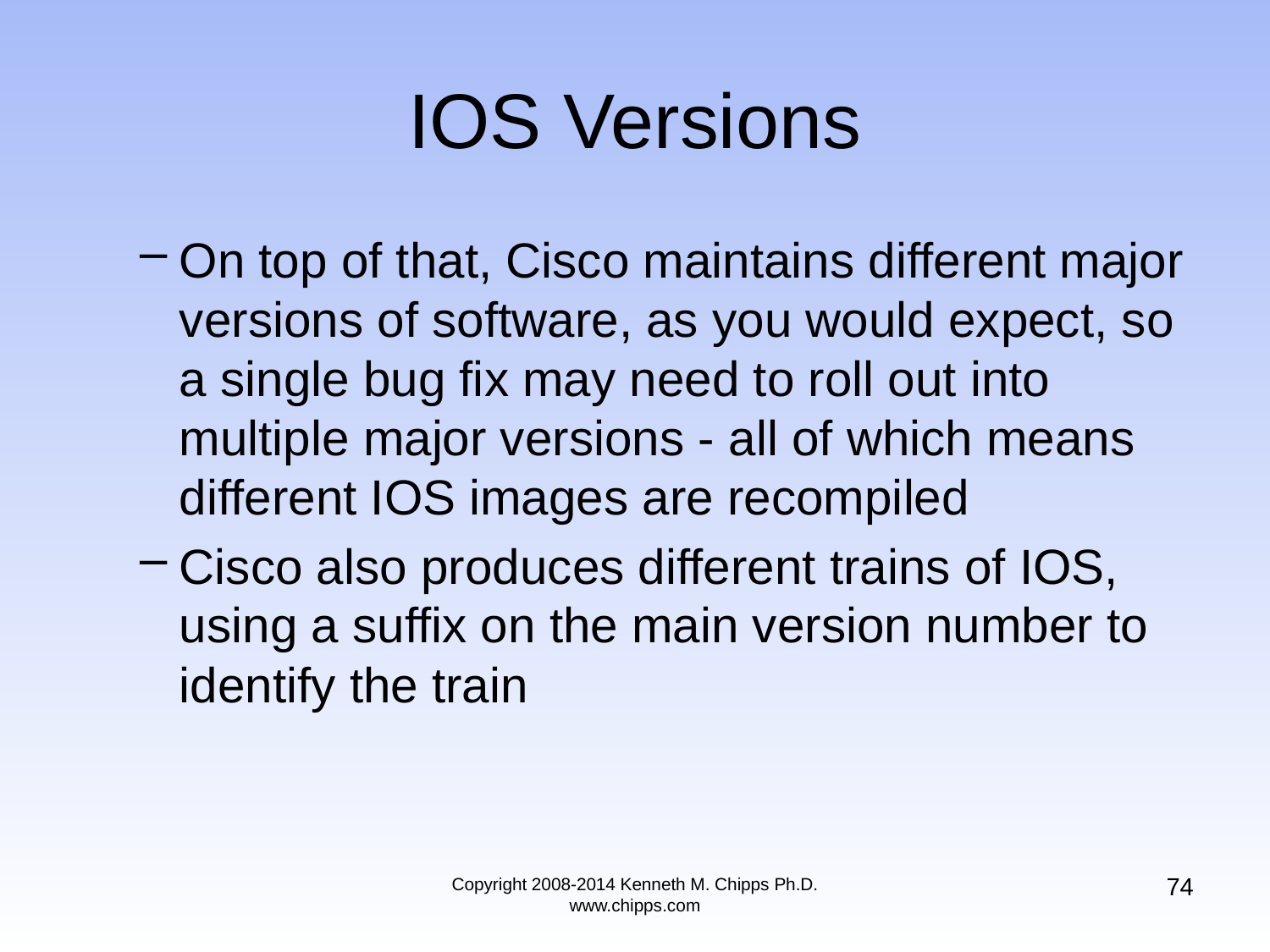

# IOS Versions
On top of that, Cisco maintains different major versions of software, as you would expect, so a single bug fix may need to roll out into multiple major versions - all of which means different IOS images are recompiled
Cisco also produces different trains of IOS, using a suffix on the main version number to identify the train
74
Copyright 2008-2014 Kenneth M. Chipps Ph.D. www.chipps.com